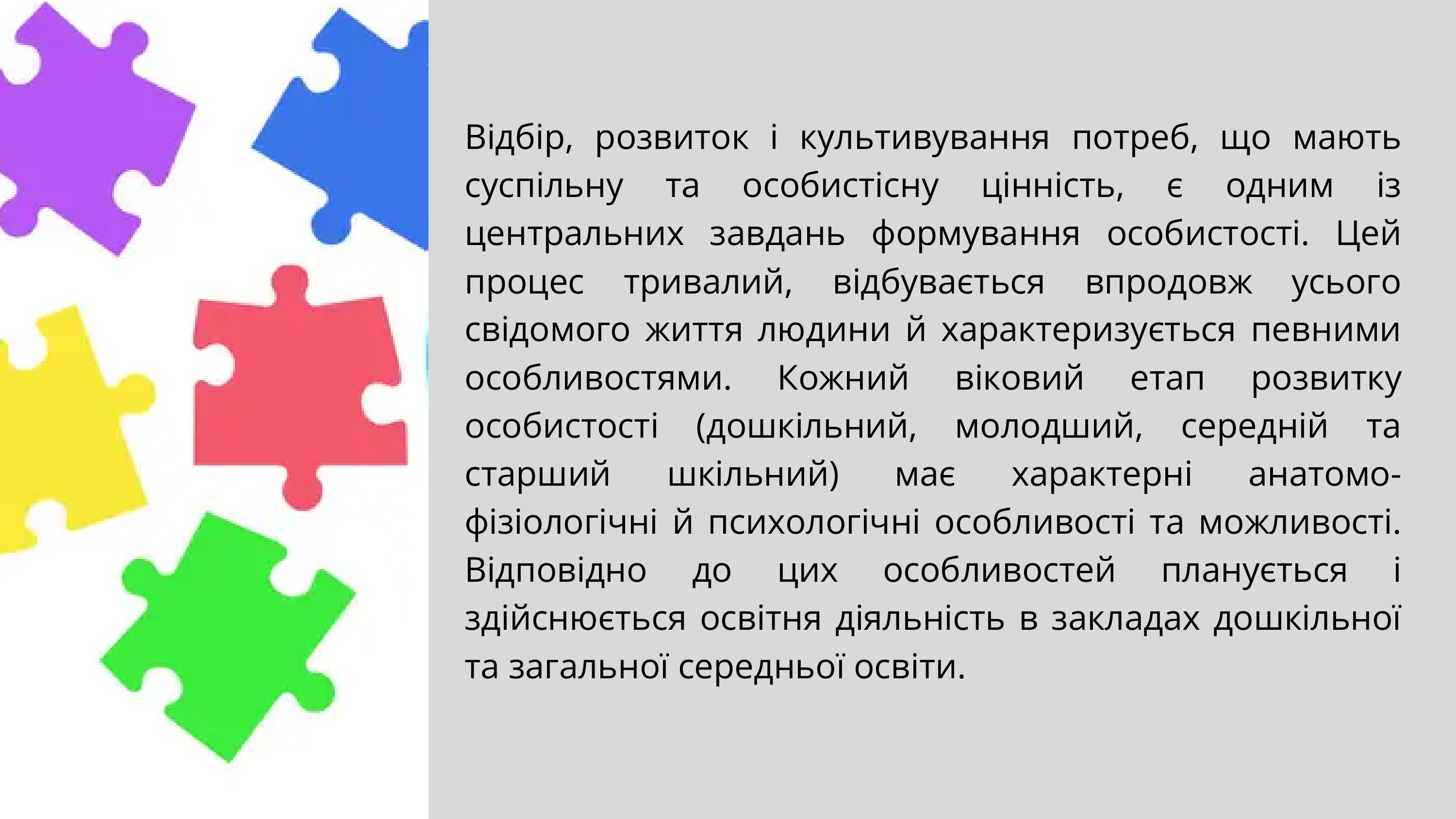

Відбір, розвиток і культивування потреб, що мають суспільну та особистісну цінність, є одним із центральних завдань формування особистості. Цей процес тривалий, відбувається впродовж усього свідомого життя людини й характеризується певними особливостями. Кожний віковий етап розвитку особистості (дошкільний, молодший, середній та старший шкільний) має характерні анатомо-фізіологічні й психологічні особливості та можливості. Відповідно до цих особливостей планується і здійснюється освітня діяльність в закладах дошкільної та загальної середньої освіти.